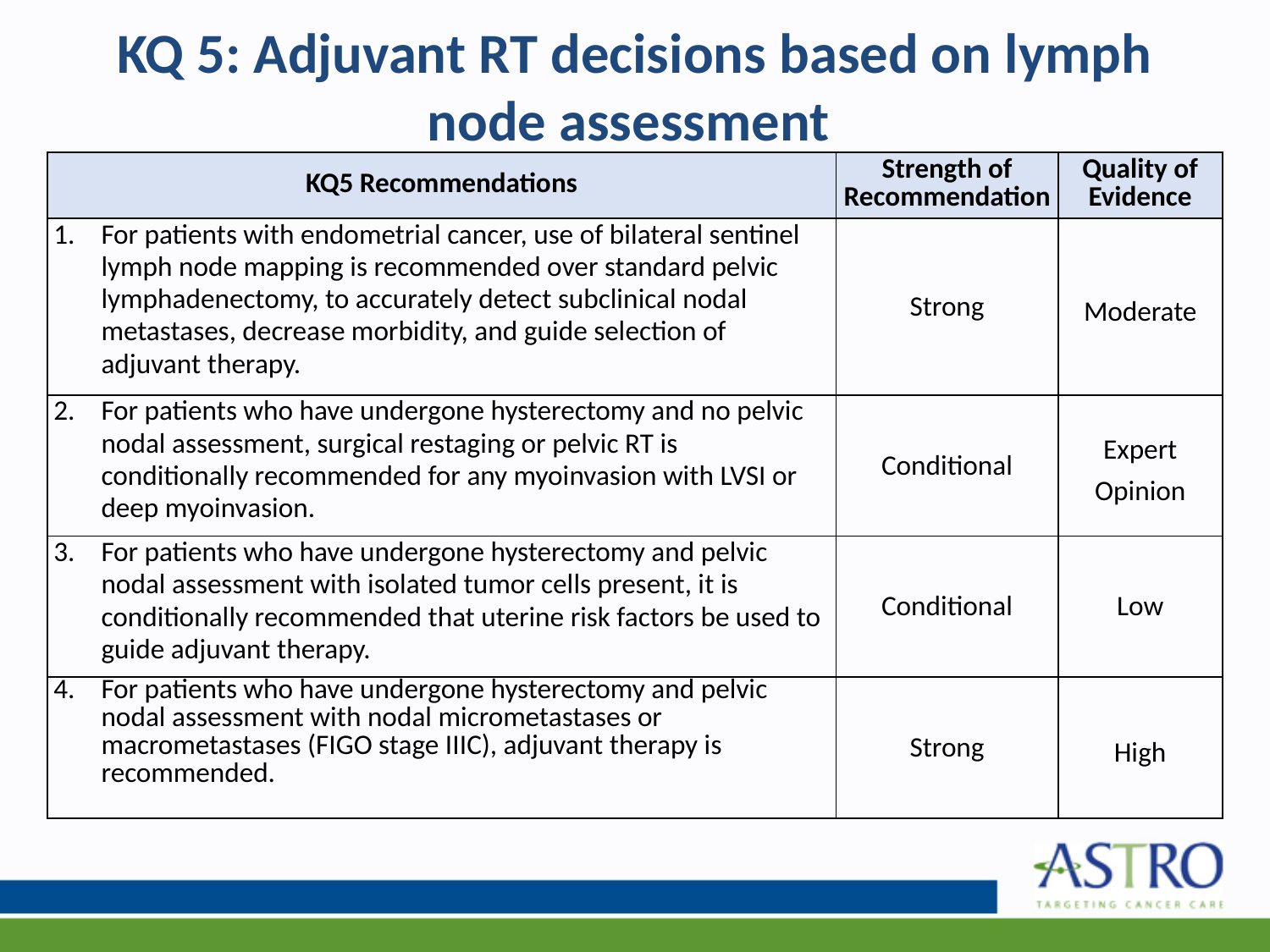

# KQ 5: Adjuvant RT decisions based on lymph node assessment
| KQ5 Recommendations | Strength of Recommendation | Quality of Evidence |
| --- | --- | --- |
| For patients with endometrial cancer, use of bilateral sentinel lymph node mapping is recommended over standard pelvic lymphadenectomy, to accurately detect subclinical nodal metastases, decrease morbidity, and guide selection of adjuvant therapy. | Strong | Moderate |
| For patients who have undergone hysterectomy and no pelvic nodal assessment, surgical restaging or pelvic RT is conditionally recommended for any myoinvasion with LVSI or deep myoinvasion. | Conditional | Expert Opinion |
| For patients who have undergone hysterectomy and pelvic nodal assessment with isolated tumor cells present, it is conditionally recommended that uterine risk factors be used to guide adjuvant therapy. | Conditional | Low |
| For patients who have undergone hysterectomy and pelvic nodal assessment with nodal micrometastases or macrometastases (FIGO stage IIIC), adjuvant therapy is recommended. | Strong | High |